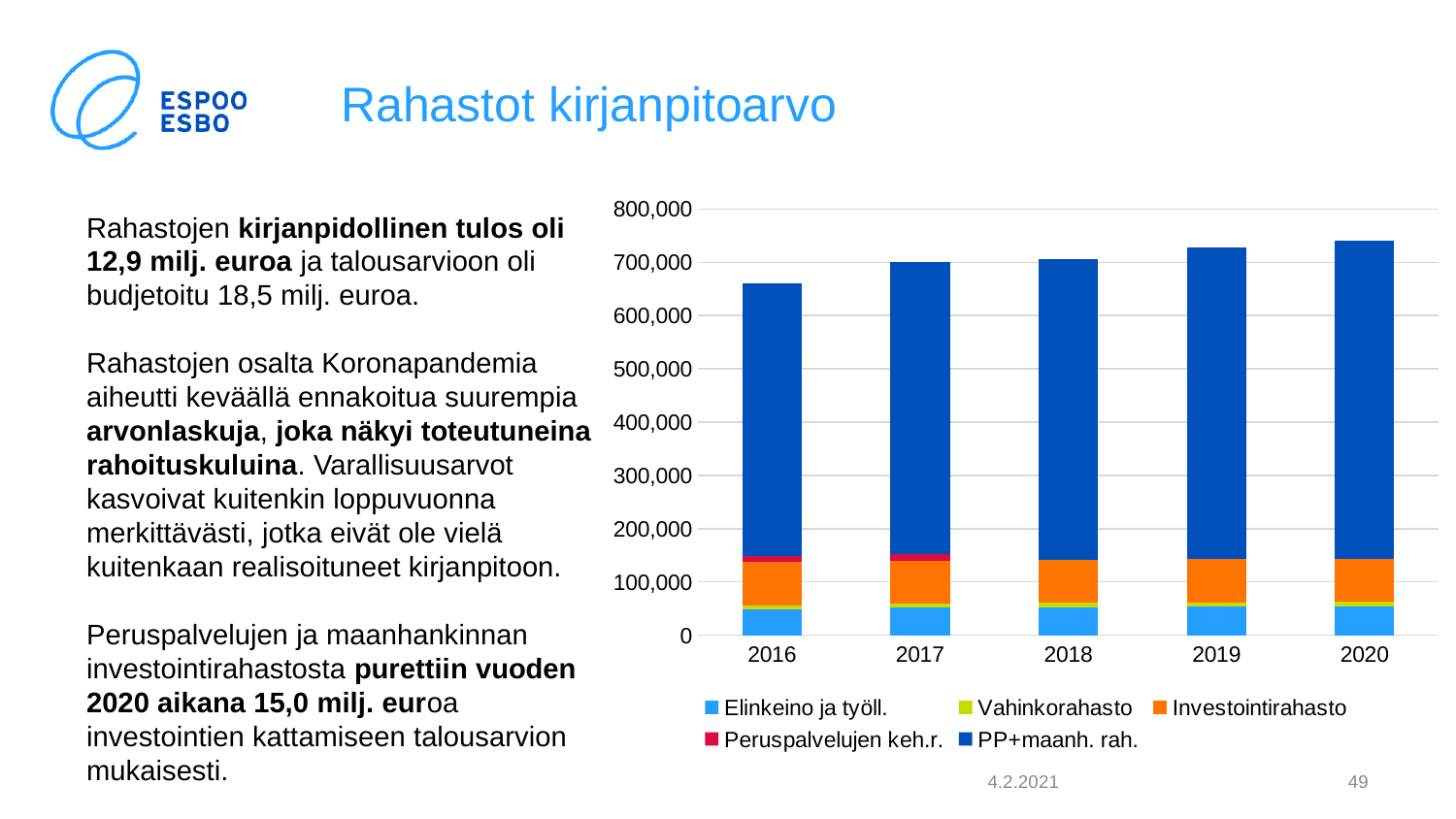

# Rahastot kirjanpitoarvo

### Chart

| Category | Elinkeino ja työll. | Vahinkorahasto | Investointirahasto | Peruspalvelujen keh.r. | PP+maanh. rah. |
|---|---|---|---|---|---|
| 2016 | 48932.5914 | 7341.05246 | 80778.89557 | 11893.4462 | 510906.35130000004 |
| 2017 | 51768.17625 | 7379.17343 | 80778.89557 | 12473.67702 | 548329.38015 |
| 2018 | 52369.437 | 8441.978 | 80778.89557 | 0.0 | 565035.495 |
| 2019 | 52989.07045 | 8566.601 | 80778.89557 | 0.0 | 585927.53605 |
| 2020 | 53655.78771 | 8578.720559999998 | 80778.89557 | 0.0 | 598196.26708 |
Rahastojen kirjanpidollinen tulos oli 12,9 milj. euroa ja talousarvioon oli budjetoitu 18,5 milj. euroa.

Rahastojen osalta Koronapandemia aiheutti keväällä ennakoitua suurempia arvonlaskuja, joka näkyi toteutuneina rahoituskuluina. Varallisuusarvot kasvoivat kuitenkin loppuvuonna merkittävästi, jotka eivät ole vielä kuitenkaan realisoituneet kirjanpitoon.

Peruspalvelujen ja maanhankinnan investointirahastosta purettiin vuoden 2020 aikana 15,0 milj. euroa investointien kattamiseen talousarvion mukaisesti.
4.2.2021
49